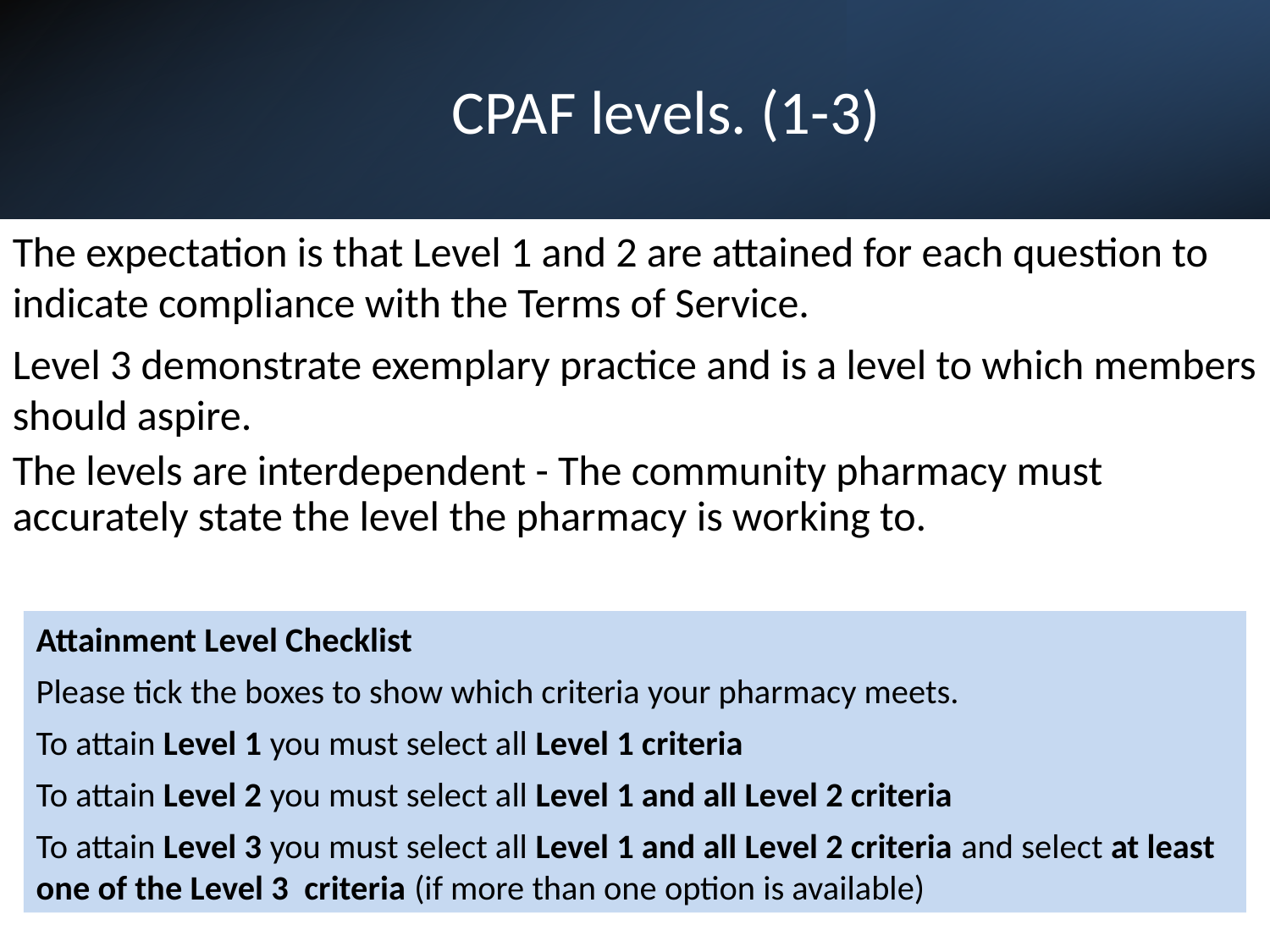

# CPAF levels. (1-3)
The expectation is that Level 1 and 2 are attained for each question to indicate compliance with the Terms of Service.
Level 3 demonstrate exemplary practice and is a level to which members should aspire.
The levels are interdependent - The community pharmacy must accurately state the level the pharmacy is working to.

Attainment Level Checklist
Please tick the boxes to show which criteria your pharmacy meets.
To attain Level 1 you must select all Level 1 criteria
To attain Level 2 you must select all Level 1 and all Level 2 criteria
To attain Level 3 you must select all Level 1 and all Level 2 criteria and select at least one of the Level 3  criteria (if more than one option is available)